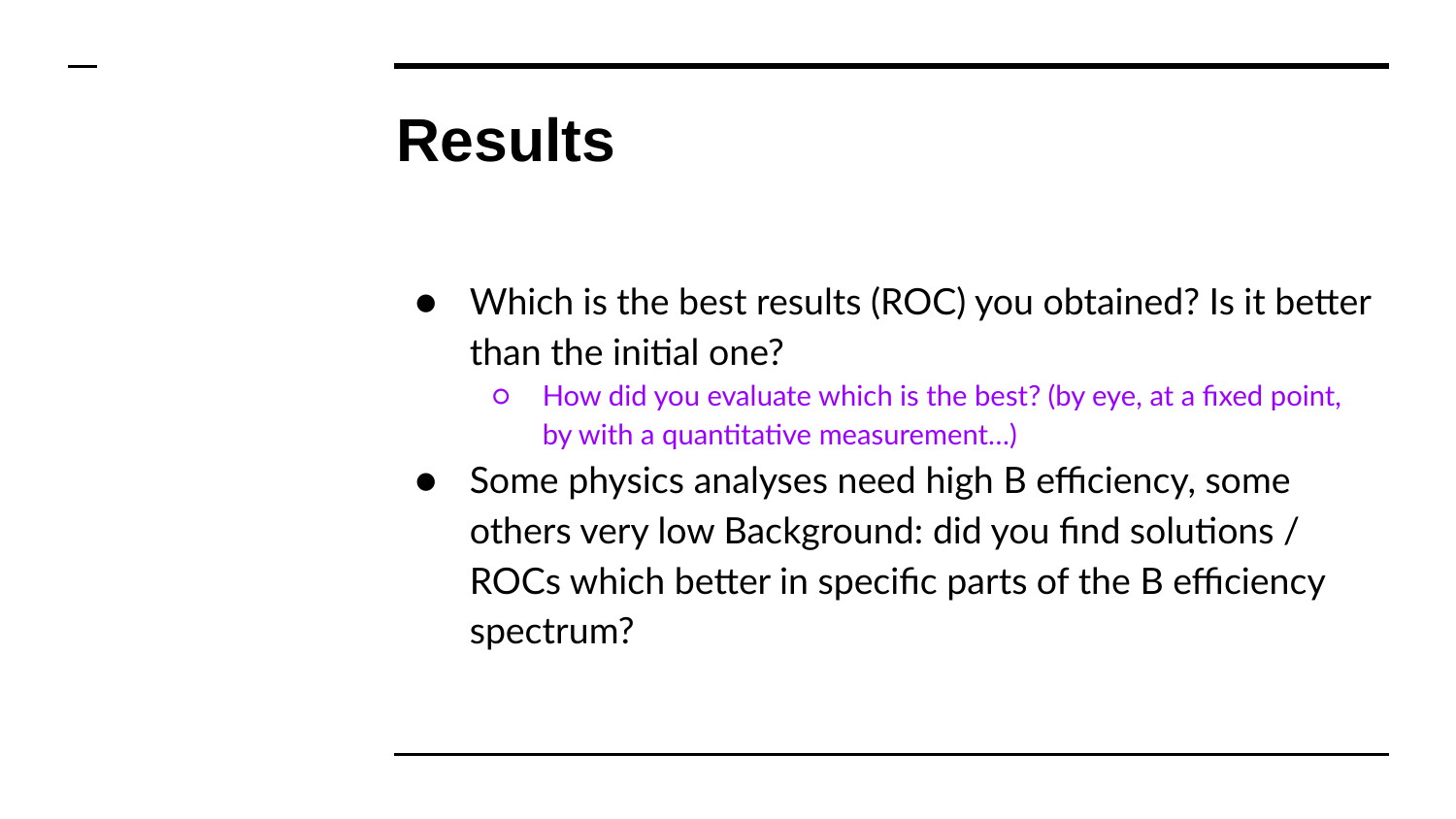

# Results
Which is the best results (ROC) you obtained? Is it better than the initial one?
How did you evaluate which is the best? (by eye, at a fixed point, by with a quantitative measurement…)
Some physics analyses need high B efficiency, some others very low Background: did you find solutions / ROCs which better in specific parts of the B efficiency spectrum?